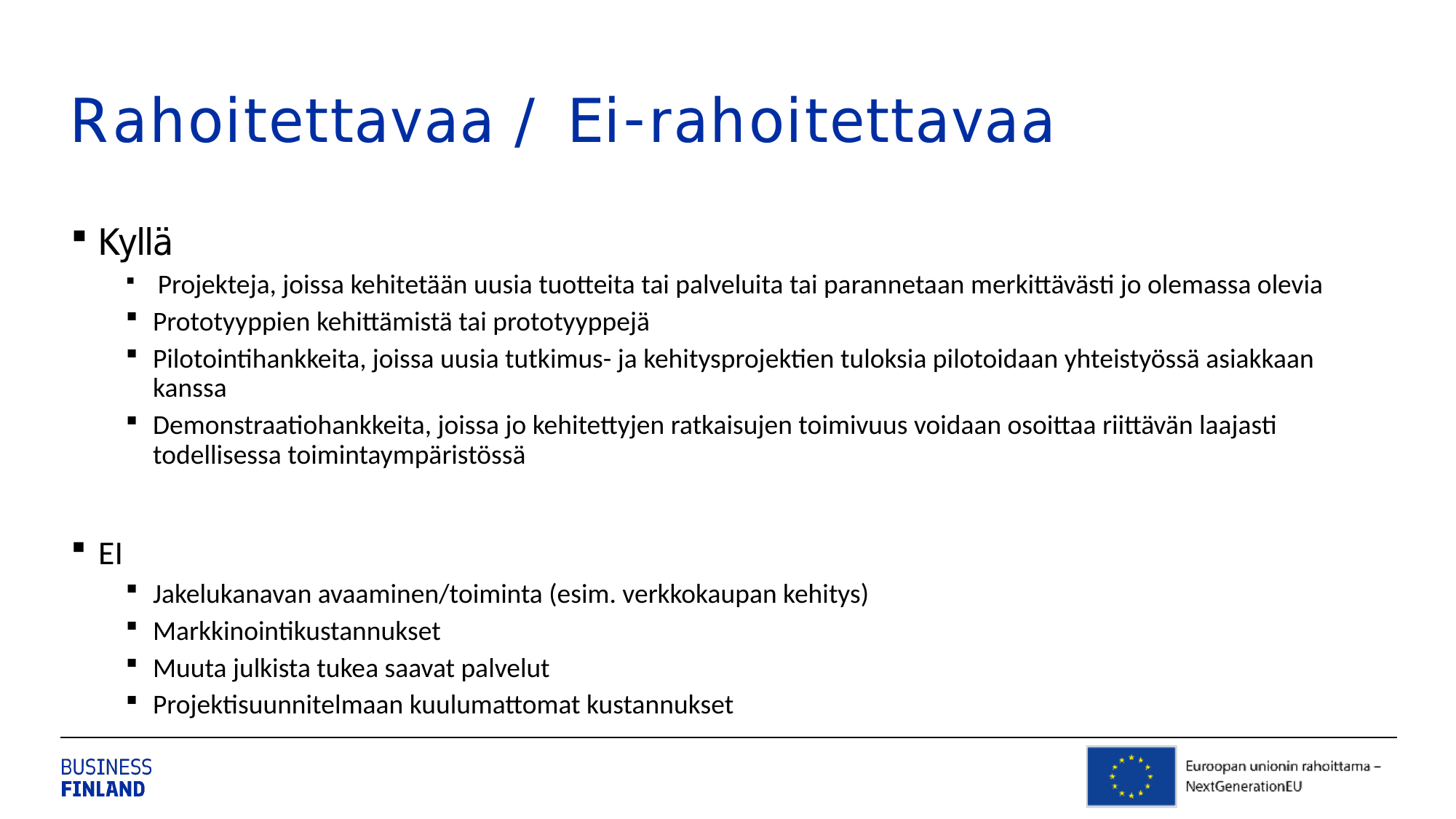

# Rahoitettavaa / Ei-rahoitettavaa
Kyllä
 Projekteja, joissa kehitetään uusia tuotteita tai palveluita tai parannetaan merkittävästi jo olemassa olevia
Prototyyppien kehittämistä tai prototyyppejä
Pilotointihankkeita, joissa uusia tutkimus- ja kehitysprojektien tuloksia pilotoidaan yhteistyössä asiakkaan kanssa
Demonstraatiohankkeita, joissa jo kehitettyjen ratkaisujen toimivuus voidaan osoittaa riittävän laajasti todellisessa toimintaympäristössä

EI
Jakelukanavan avaaminen/toiminta (esim. verkkokaupan kehitys)
Markkinointikustannukset
Muuta julkista tukea saavat palvelut
Projektisuunnitelmaan kuulumattomat kustannukset